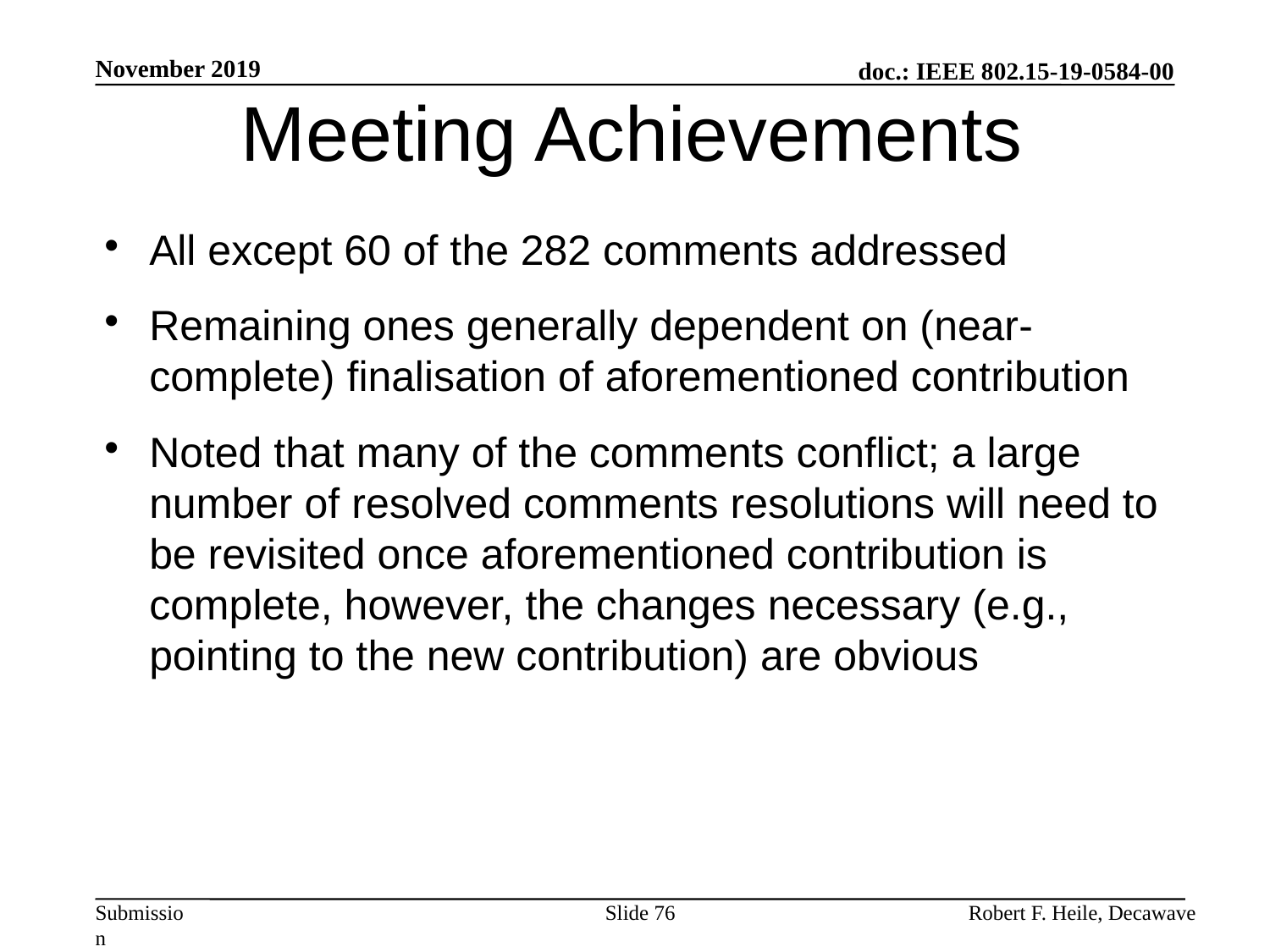

November 2019
Meeting Achievements

All except 60 of the 282 comments addressed
Remaining ones generally dependent on (near-complete) finalisation of aforementioned contribution
Noted that many of the comments conflict; a large number of resolved comments resolutions will need to be revisited once aforementioned contribution is complete, however, the changes necessary (e.g., pointing to the new contribution) are obvious
Slide 76
Robert F. Heile, Decawave